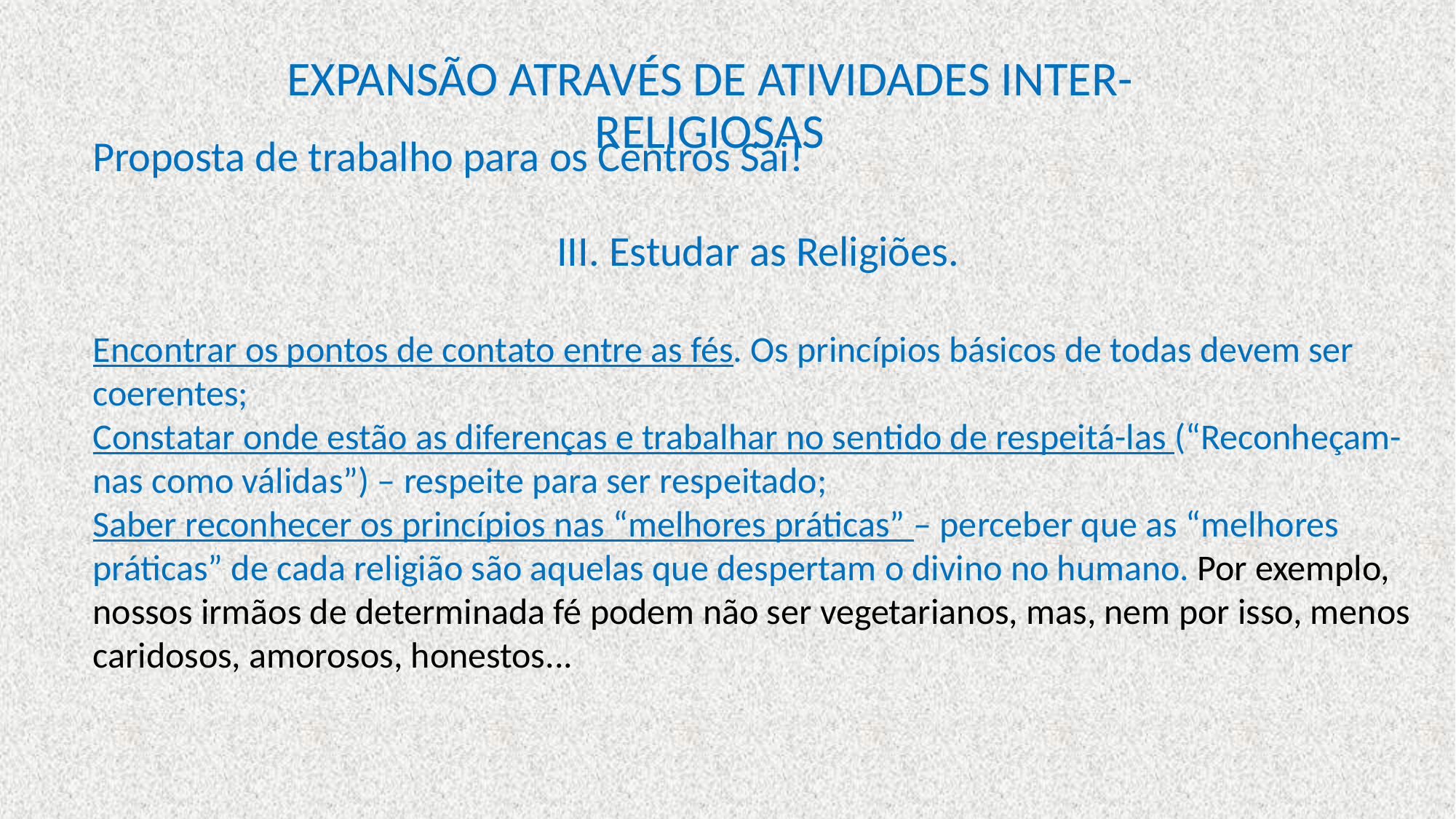

EXPANSÃO ATRAVÉS DE ATIVIDADES INTER-RELIGIOSAS
Proposta de trabalho para os Centros Sai!

III. Estudar as Religiões.

Encontrar os pontos de contato entre as fés. Os princípios básicos de todas devem ser coerentes;
Constatar onde estão as diferenças e trabalhar no sentido de respeitá-las (“Reconheçam-nas como válidas”) – respeite para ser respeitado;
Saber reconhecer os princípios nas “melhores práticas” – perceber que as “melhores práticas” de cada religião são aquelas que despertam o divino no humano. Por exemplo, nossos irmãos de determinada fé podem não ser vegetarianos, mas, nem por isso, menos caridosos, amorosos, honestos...